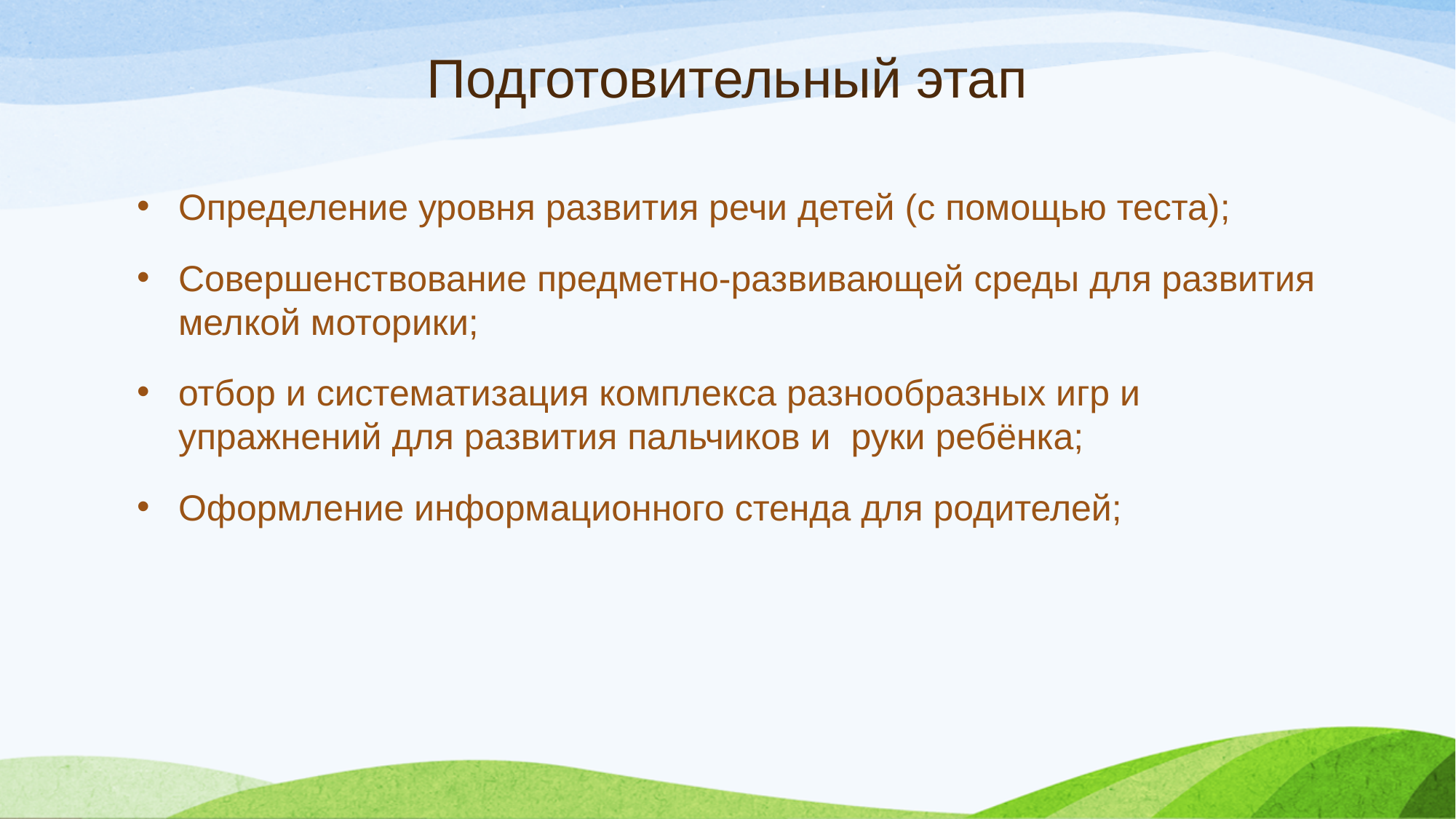

# Подготовительный этап
Определение уровня развития речи детей (с помощью теста);
Совершенствование предметно-развивающей среды для развития мелкой моторики;
отбор и систематизация комплекса разнообразных игр и упражнений для развития пальчиков и  руки ребёнка;
Оформление информационного стенда для родителей;